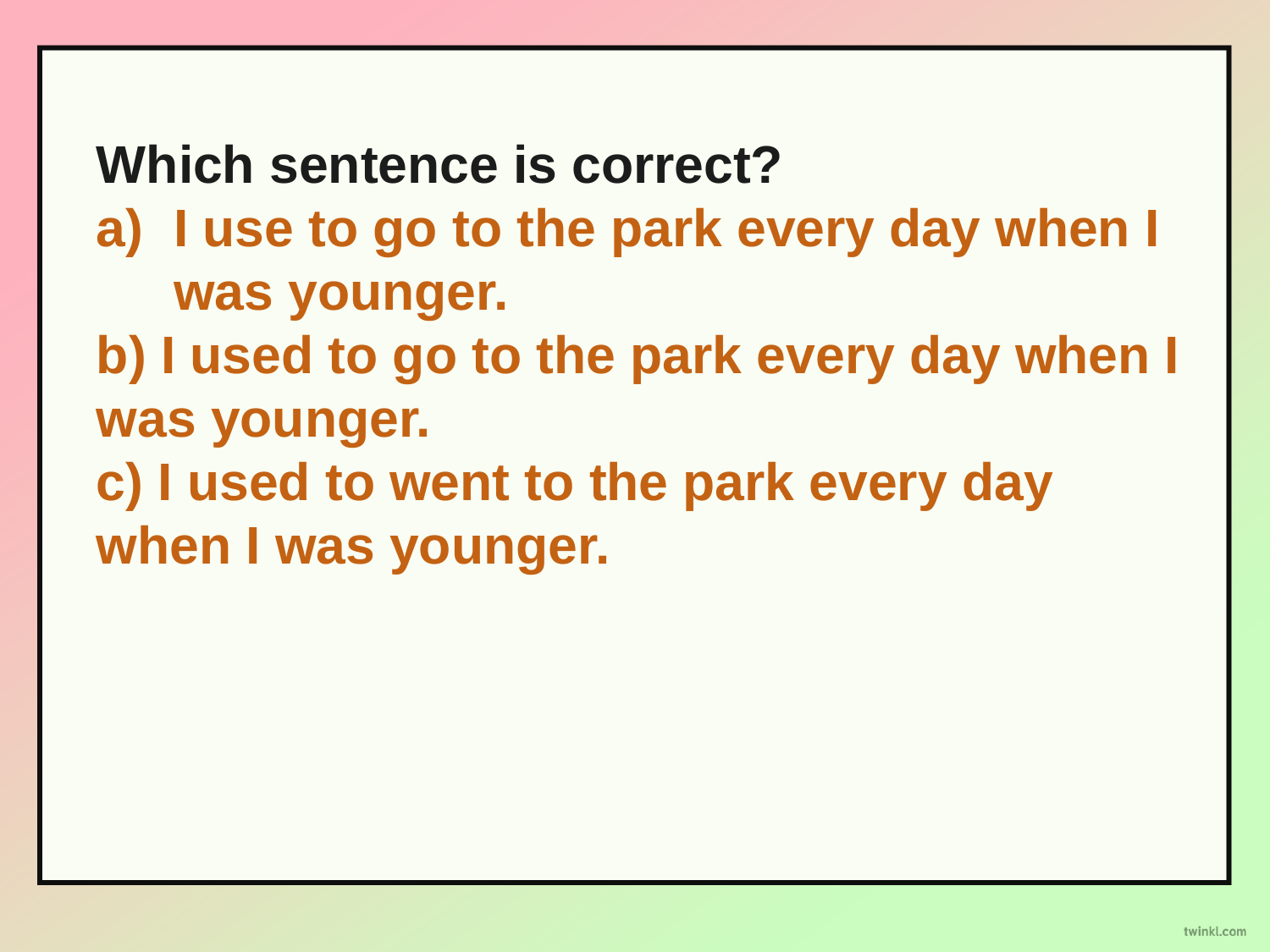

Which sentence is correct?
I use to go to the park every day when I was younger.
b) I used to go to the park every day when I was younger.
c) I used to went to the park every day when I was younger.